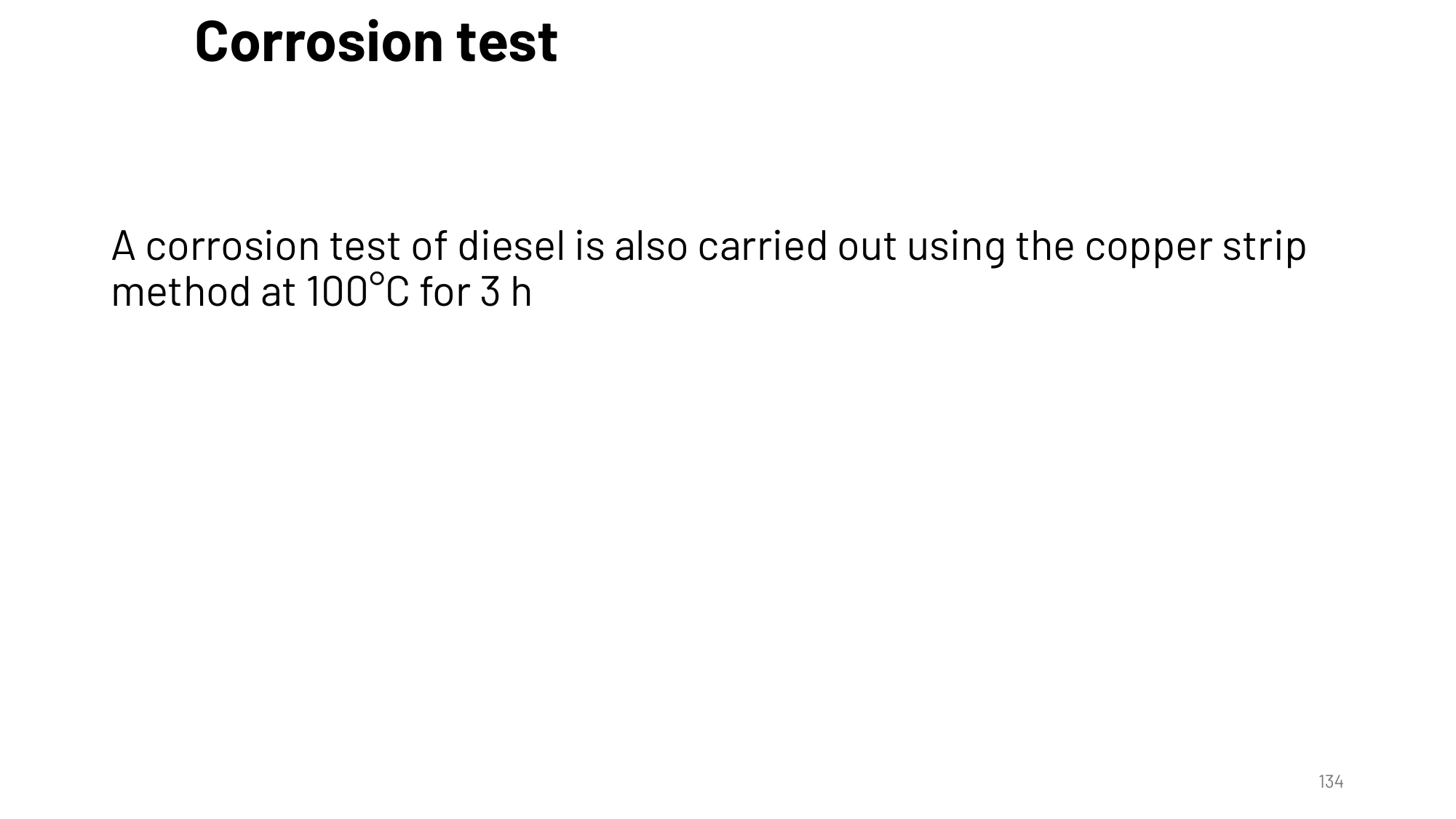

# Corrosion test
A corrosion test of diesel is also carried out using the copper strip method at 100°C for 3 h
134